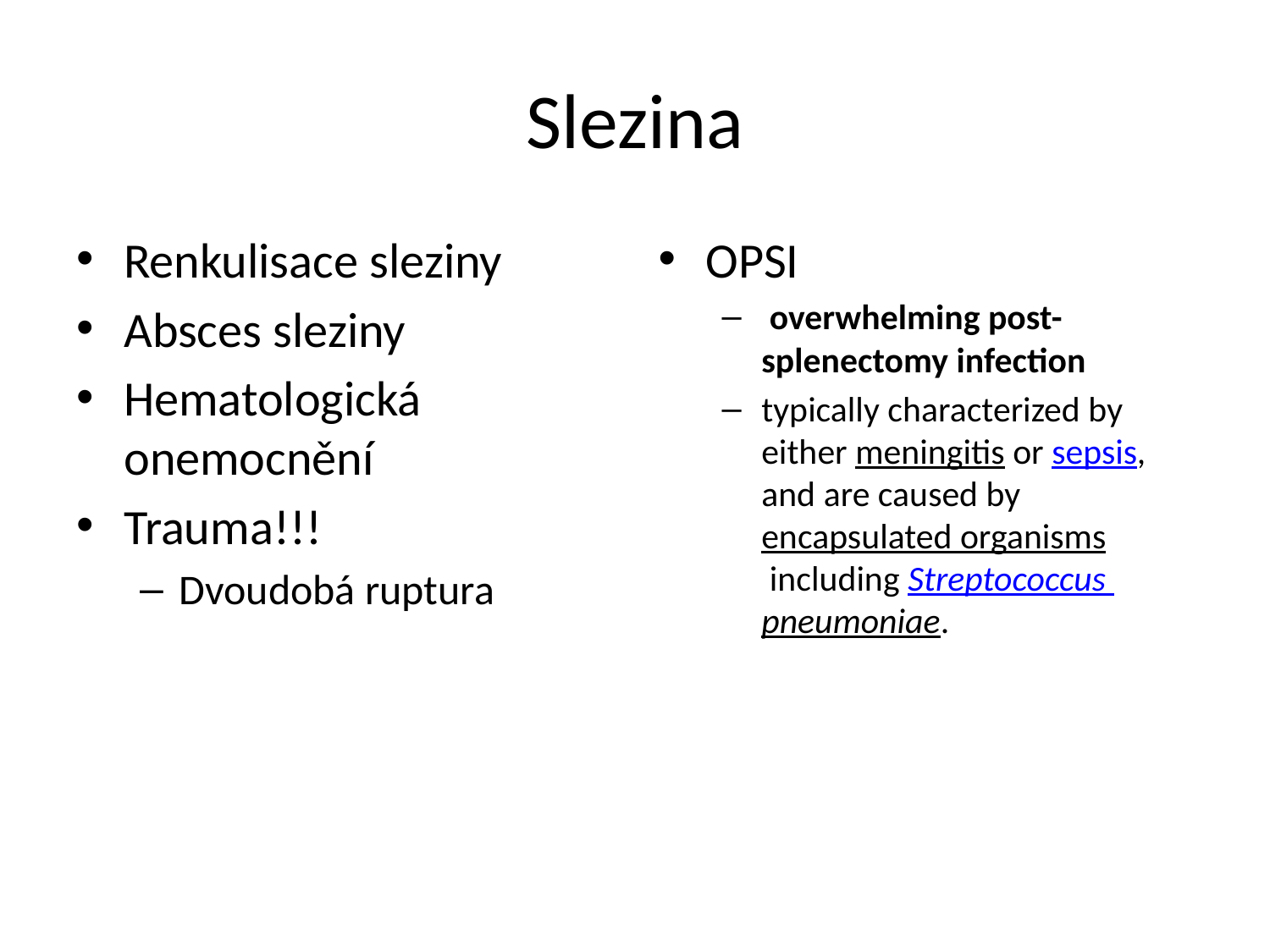

# Slezina
Renkulisace sleziny
Absces sleziny
Hematologická onemocnění
Trauma!!!
Dvoudobá ruptura
OPSI
 overwhelming post-splenectomy infection
typically characterized by either meningitis or sepsis, and are caused by encapsulated organisms including Streptococcus pneumoniae.